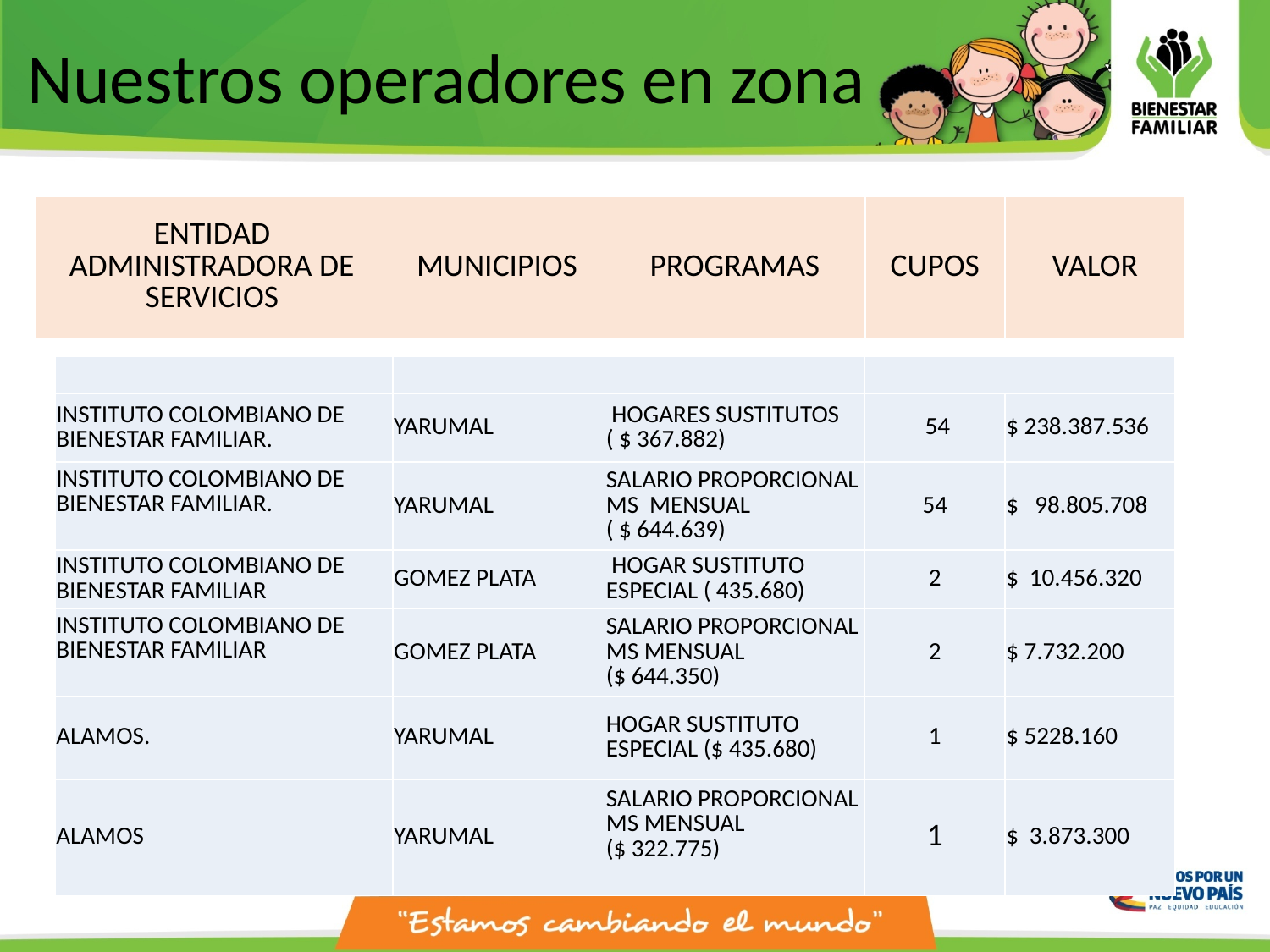

# Nuestros operadores en zona
| ENTIDAD ADMINISTRADORA DE SERVICIOS | MUNICIPIOS | PROGRAMAS | CUPOS | VALOR |
| --- | --- | --- | --- | --- |
|  |  |  |  |  |
| --- | --- | --- | --- | --- |
| INSTITUTO COLOMBIANO DE BIENESTAR FAMILIAR. | YARUMAL | HOGARES SUSTITUTOS ( $ 367.882) | 54 | $ 238.387.536 |
| INSTITUTO COLOMBIANO DE BIENESTAR FAMILIAR. | YARUMAL | SALARIO PROPORCIONAL MS MENSUAL ( $ 644.639) | 54 | $ 98.805.708 |
| INSTITUTO COLOMBIANO DE BIENESTAR FAMILIAR | GOMEZ PLATA | HOGAR SUSTITUTO ESPECIAL ( 435.680) | 2 | $ 10.456.320 |
| INSTITUTO COLOMBIANO DE BIENESTAR FAMILIAR | GOMEZ PLATA | SALARIO PROPORCIONAL MS MENSUAL ($ 644.350) | 2 | $ 7.732.200 |
| ALAMOS. | YARUMAL | HOGAR SUSTITUTO ESPECIAL ($ 435.680) | 1 | $ 5228.160 |
| ALAMOS | YARUMAL | SALARIO PROPORCIONAL MS MENSUAL ($ 322.775) | 1 | $ 3.873.300 |